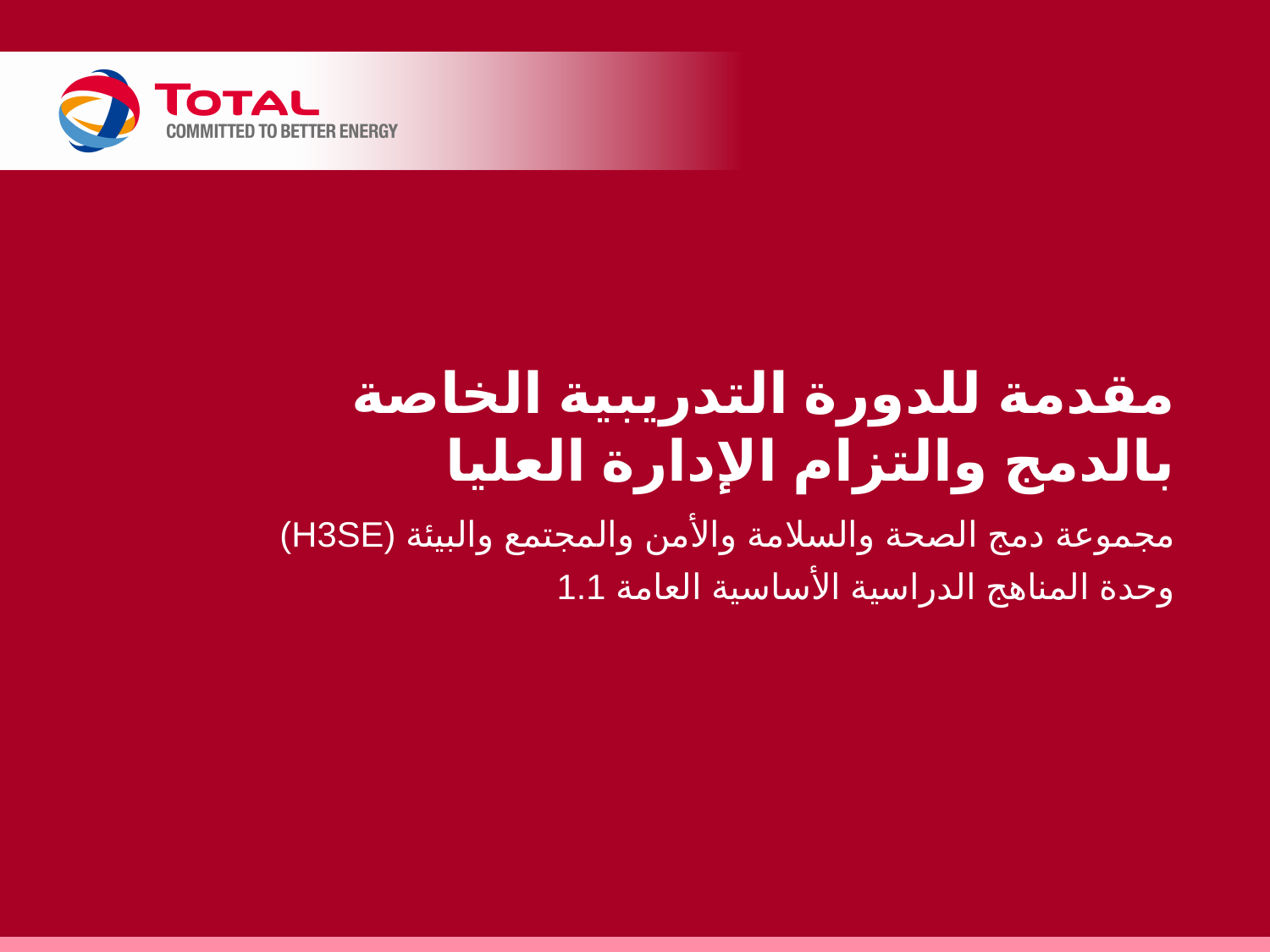

# مقدمة للدورة التدريبية الخاصة بالدمج والتزام الإدارة العليا

مجموعة دمج الصحة والسلامة والأمن والمجتمع والبيئة (H3SE)
وحدة المناهج الدراسية الأساسية العامة 1.1